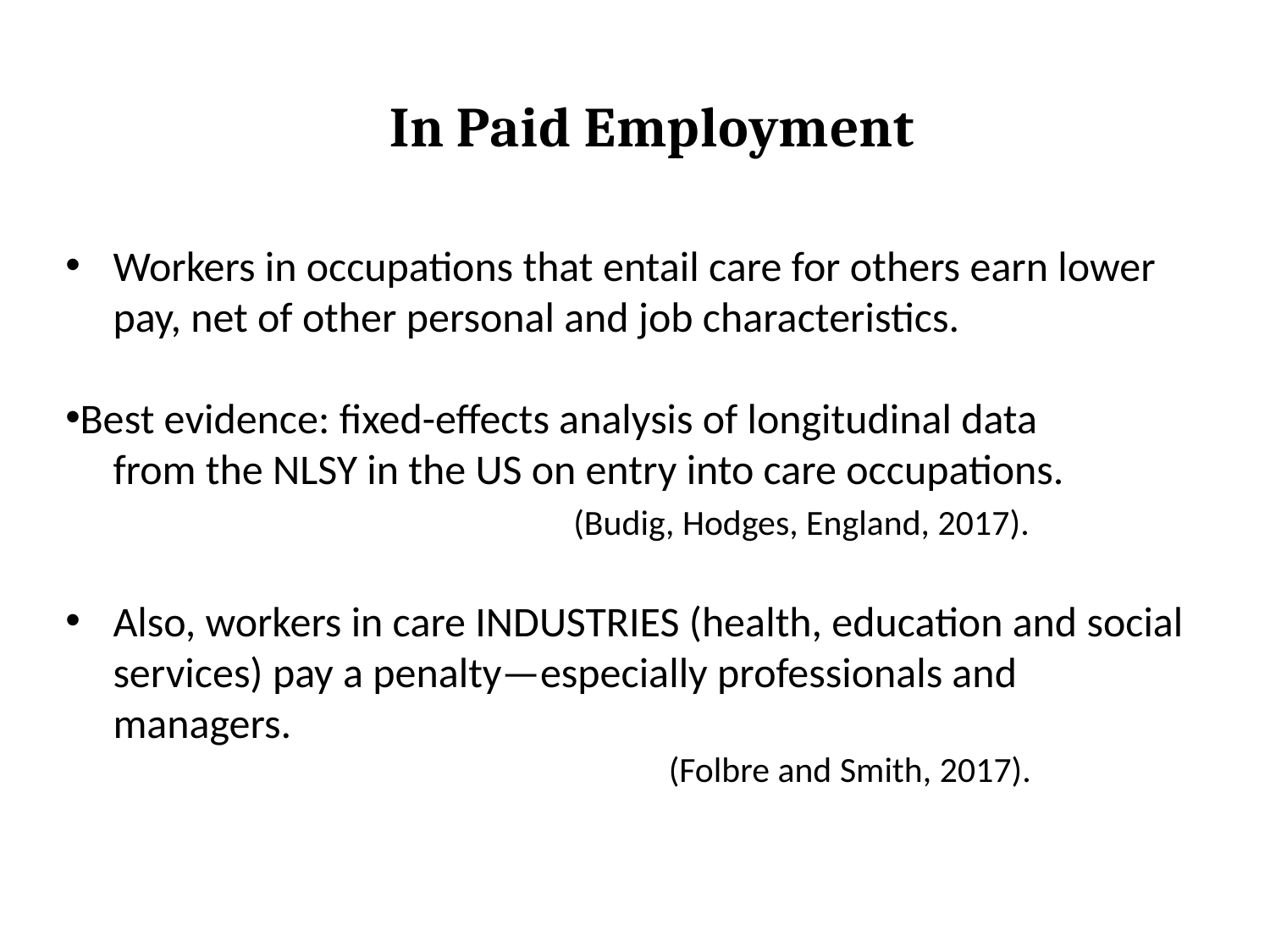

In Paid Employment
Workers in occupations that entail care for others earn lower pay, net of other personal and job characteristics.

Best evidence: fixed-effects analysis of longitudinal data
     from the NLSY in the US on entry into care occupations.
				(Budig, Hodges, England, 2017).

Also, workers in care INDUSTRIES (health, education and social services) pay a penalty—especially professionals and managers.
	(Folbre and Smith, 2017).